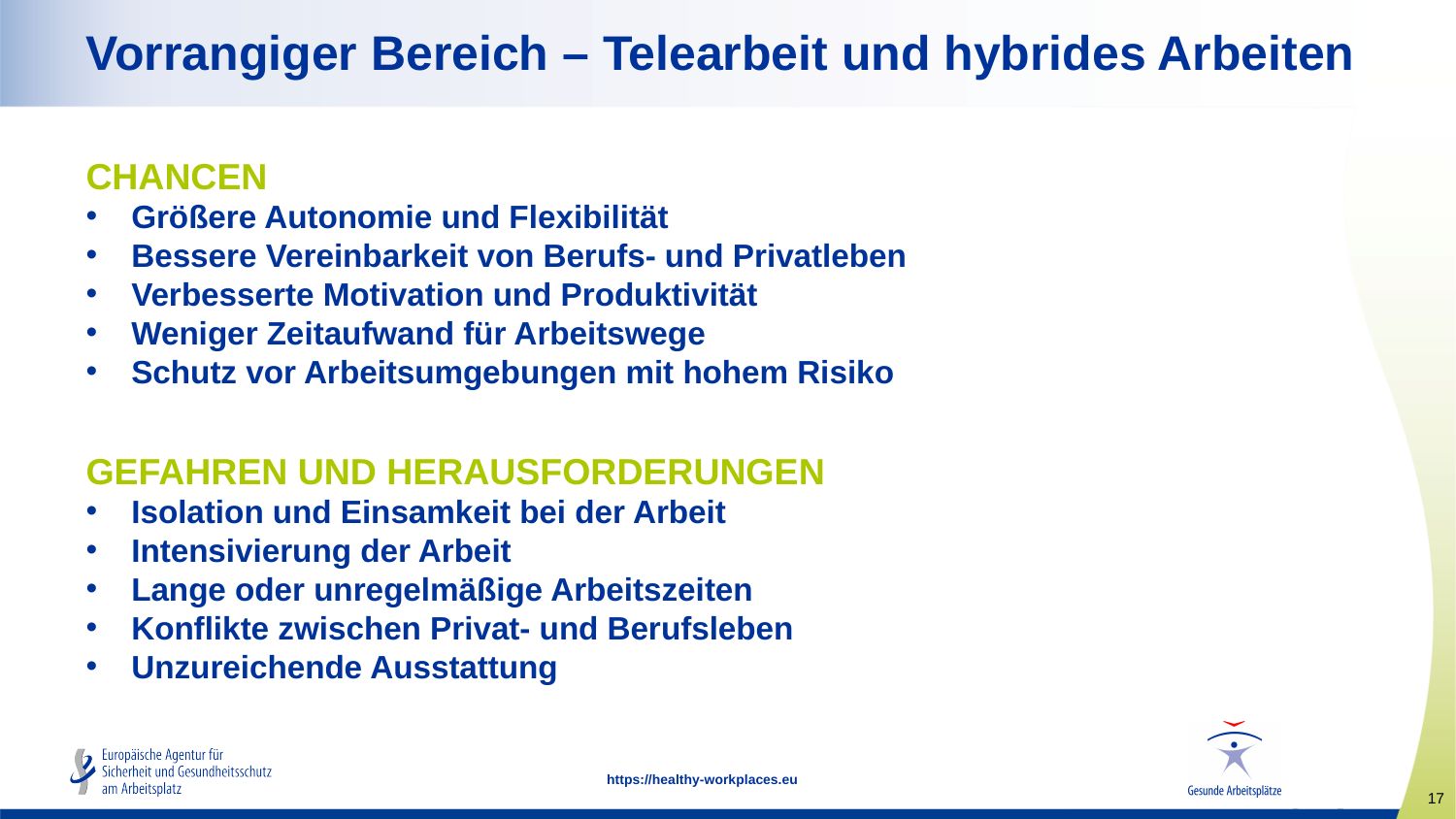

# Vorrangiger Bereich – Telearbeit und hybrides Arbeiten
CHANCEN
Größere Autonomie und Flexibilität
Bessere Vereinbarkeit von Berufs- und Privatleben
Verbesserte Motivation und Produktivität
Weniger Zeitaufwand für Arbeitswege
Schutz vor Arbeitsumgebungen mit hohem Risiko

GEFAHREN UND HERAUSFORDERUNGEN
Isolation und Einsamkeit bei der Arbeit
Intensivierung der Arbeit
Lange oder unregelmäßige Arbeitszeiten
Konflikte zwischen Privat- und Berufsleben
Unzureichende Ausstattung